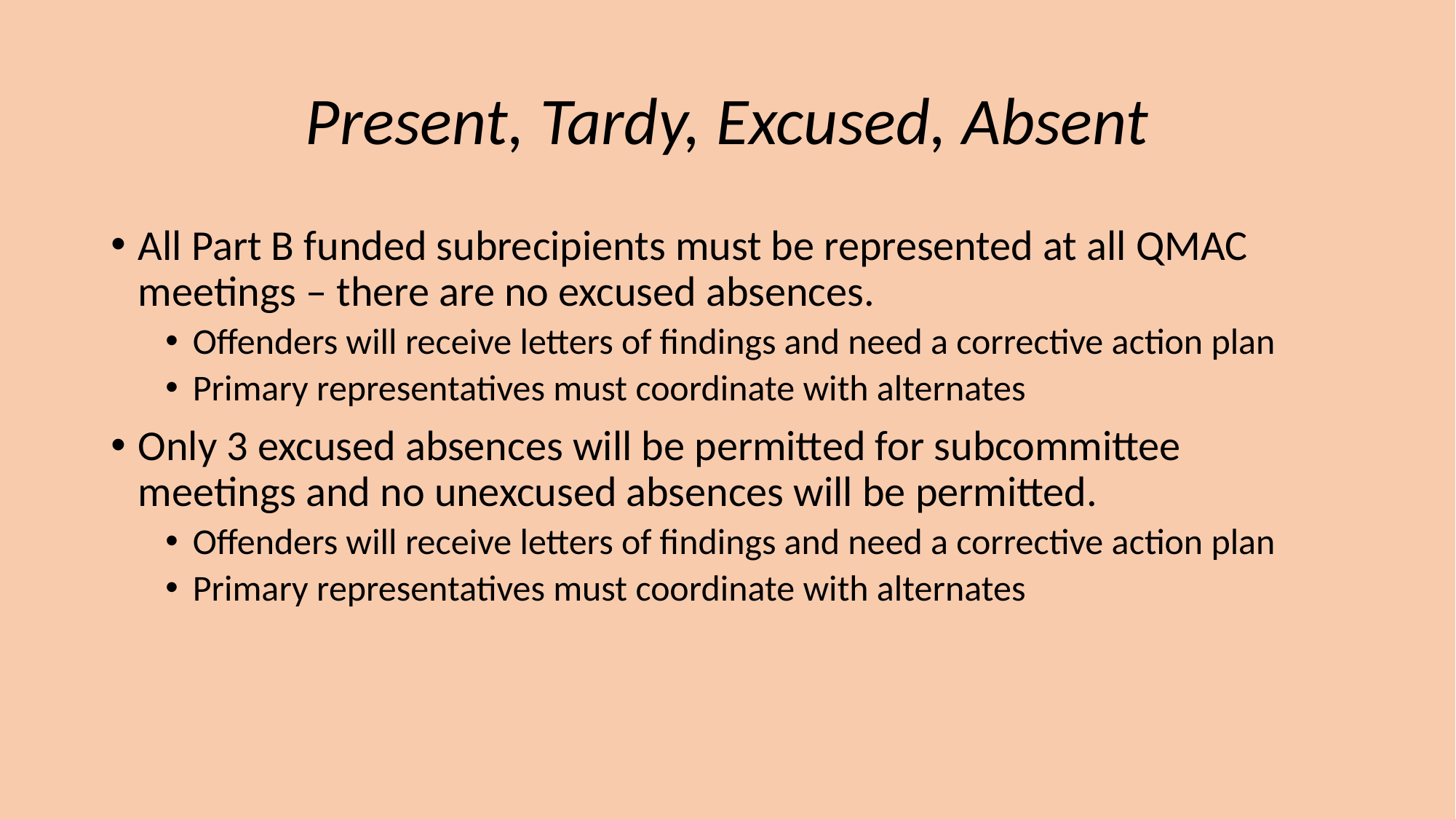

# Present, Tardy, Excused, Absent
All Part B funded subrecipients must be represented at all QMAC meetings – there are no excused absences.
Offenders will receive letters of findings and need a corrective action plan
Primary representatives must coordinate with alternates
Only 3 excused absences will be permitted for subcommittee meetings and no unexcused absences will be permitted.
Offenders will receive letters of findings and need a corrective action plan
Primary representatives must coordinate with alternates